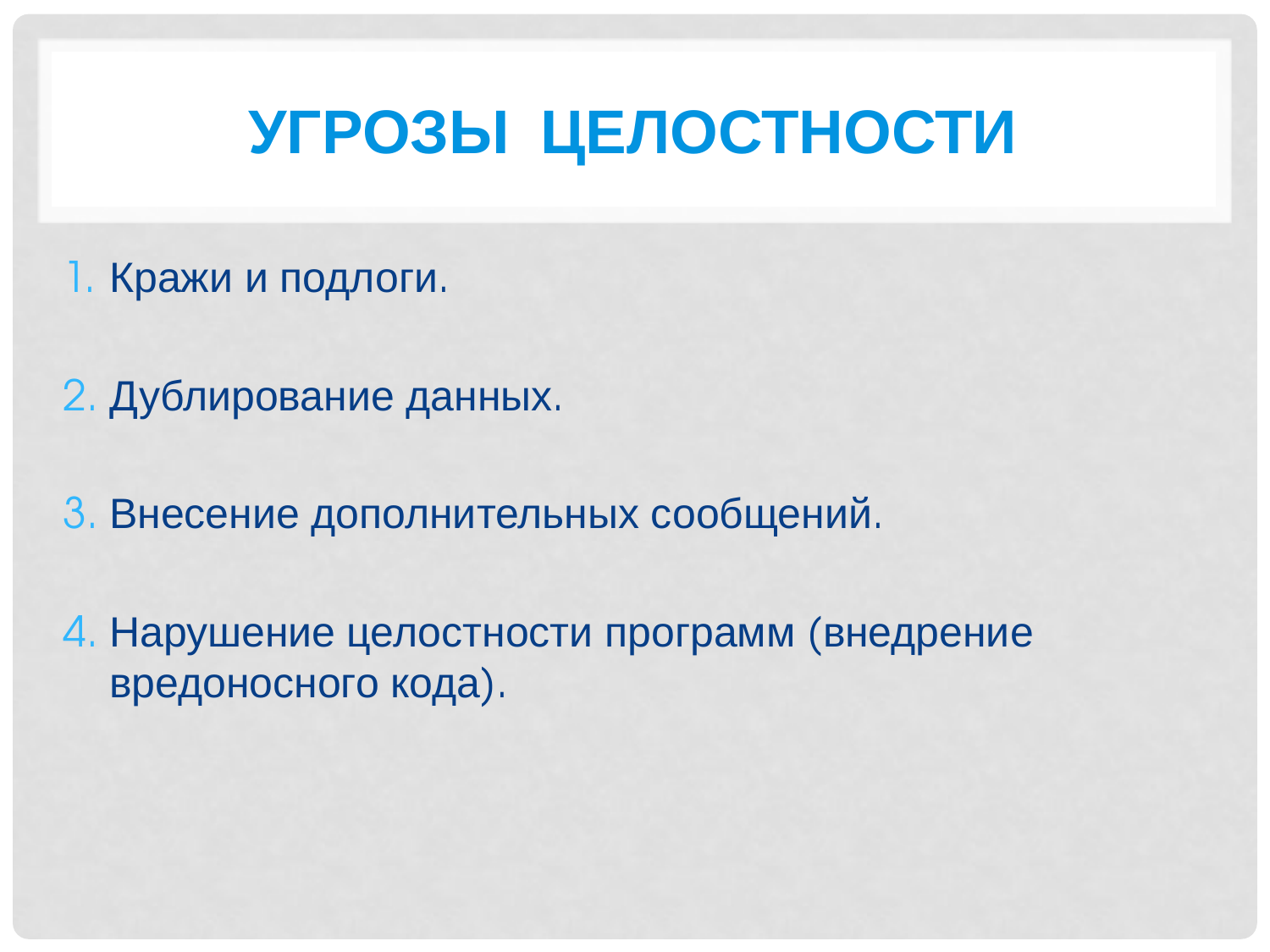

# Угрозы  целостности
Кражи и подлоги.

Дублирование данных.

Внесение дополнительных сообщений.

Нарушение целостности программ (внедрение вредоносного кода).